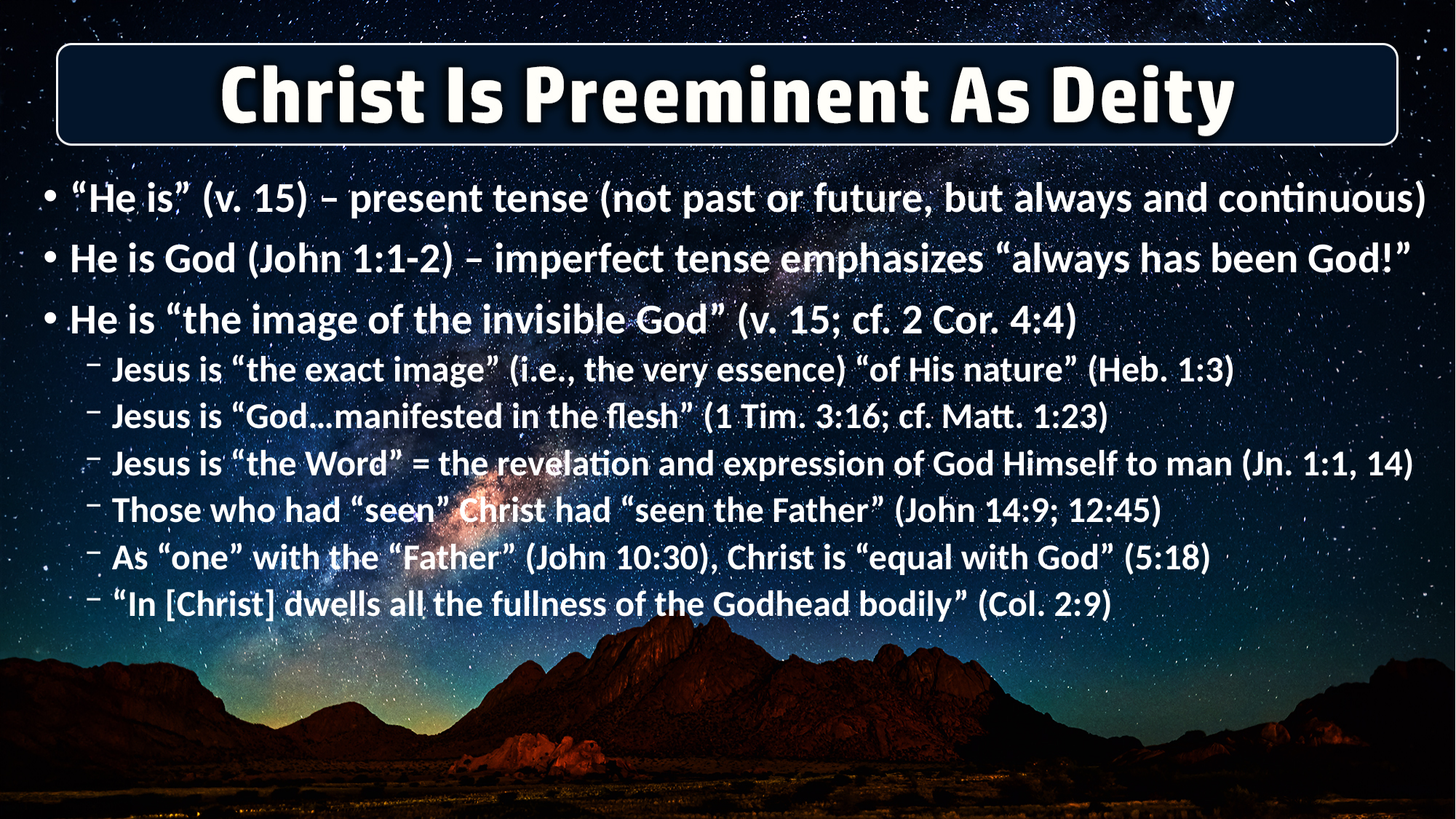

“He is” (v. 15) – present tense (not past or future, but always and continuous)
He is God (John 1:1-2) – imperfect tense emphasizes “always has been God!”
He is “the image of the invisible God” (v. 15; cf. 2 Cor. 4:4)
Jesus is “the exact image” (i.e., the very essence) “of His nature” (Heb. 1:3)
Jesus is “God…manifested in the flesh” (1 Tim. 3:16; cf. Matt. 1:23)
Jesus is “the Word” = the revelation and expression of God Himself to man (Jn. 1:1, 14)
Those who had “seen” Christ had “seen the Father” (John 14:9; 12:45)
As “one” with the “Father” (John 10:30), Christ is “equal with God” (5:18)
“In [Christ] dwells all the fullness of the Godhead bodily” (Col. 2:9)